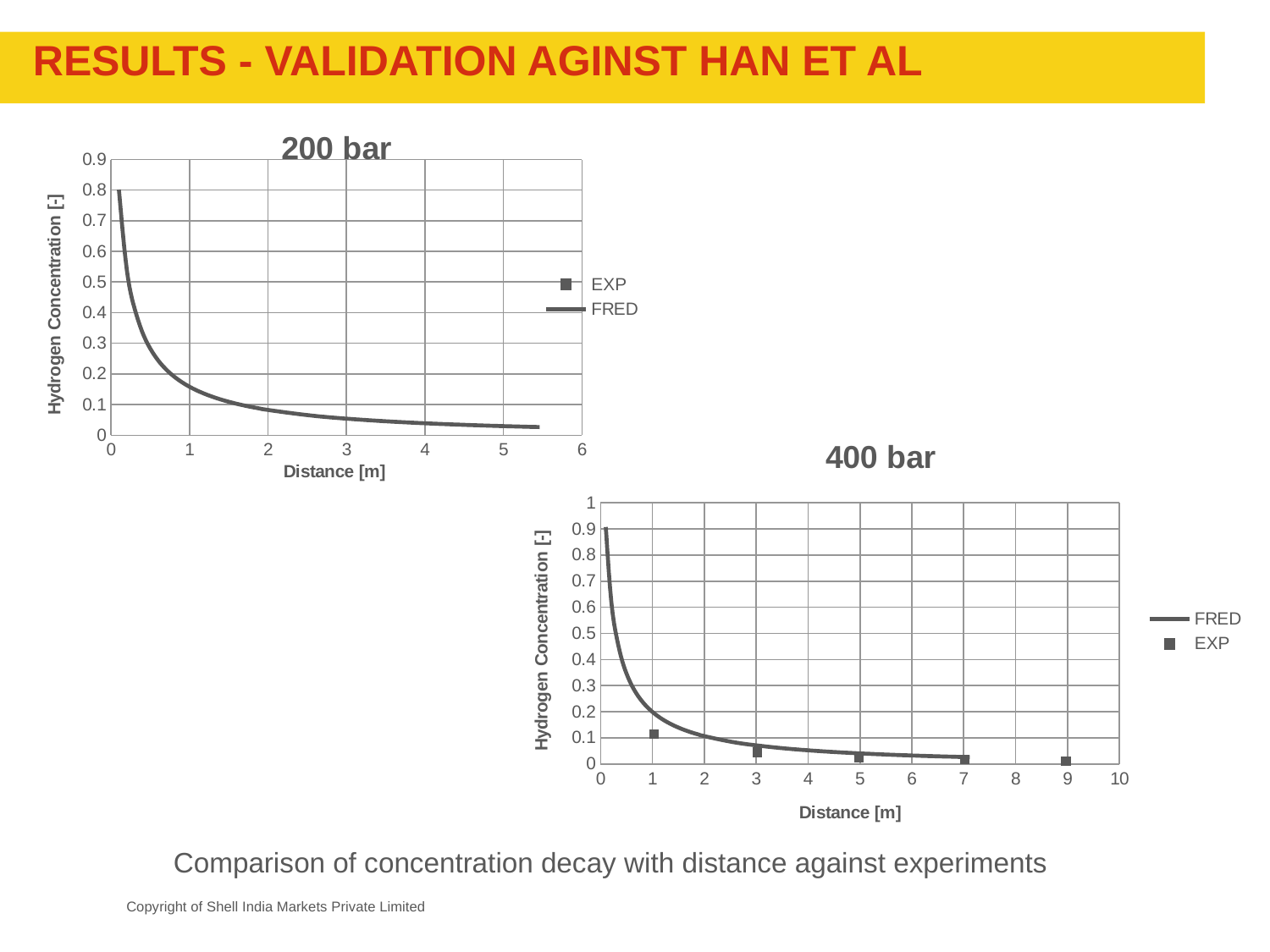

# RESULTS - Validation AGINST HAN et al

### Chart: 200 bar

| Category |  |  |
|---|---|---|

### Chart: 400 bar

| Category |  |  |
|---|---|---|
Comparison of concentration decay with distance against experiments